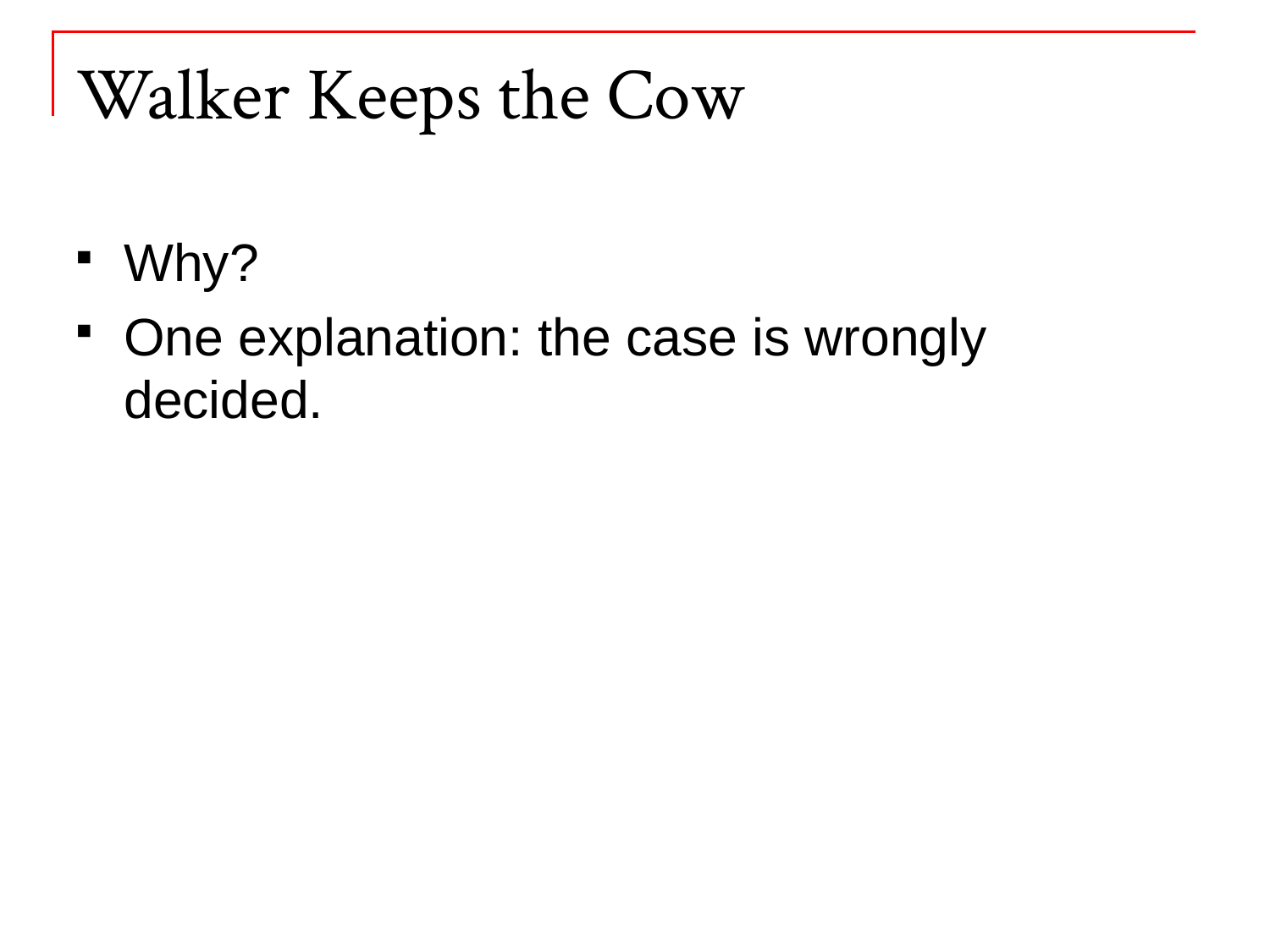

# Walker Keeps the Cow
Why?
One explanation: the case is wrongly decided.